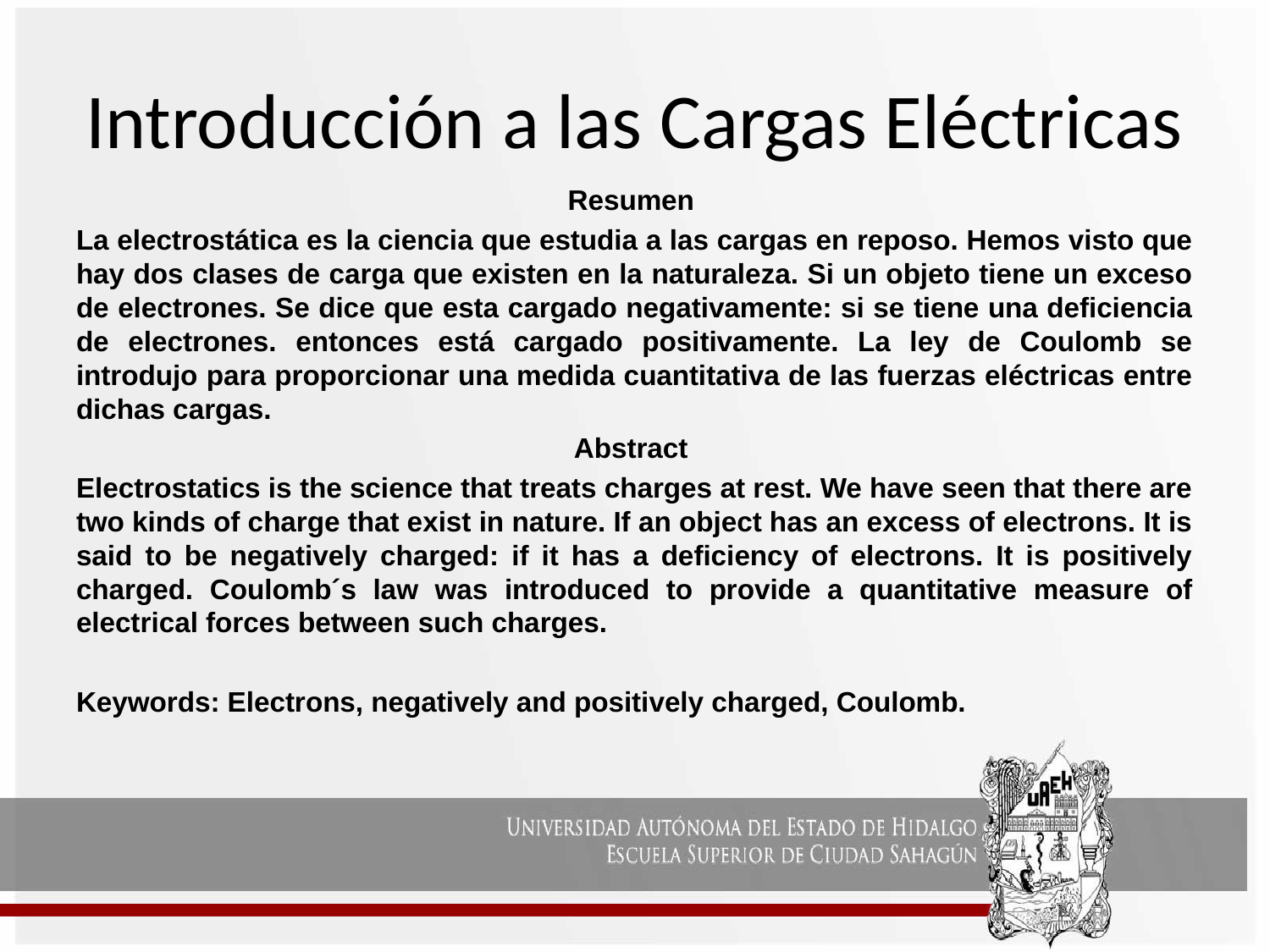

# Introducción a las Cargas Eléctricas
Resumen
La electrostática es la ciencia que estudia a las cargas en reposo. Hemos visto que hay dos clases de carga que existen en la naturaleza. Si un objeto tiene un exceso de electrones. Se dice que esta cargado negativamente: si se tiene una deficiencia de electrones. entonces está cargado positivamente. La ley de Coulomb se introdujo para proporcionar una medida cuantitativa de las fuerzas eléctricas entre dichas cargas.
Abstract
Electrostatics is the science that treats charges at rest. We have seen that there are two kinds of charge that exist in nature. If an object has an excess of electrons. It is said to be negatively charged: if it has a deficiency of electrons. It is positively charged. Coulomb´s law was introduced to provide a quantitative measure of electrical forces between such charges.

Keywords: Electrons, negatively and positively charged, Coulomb.